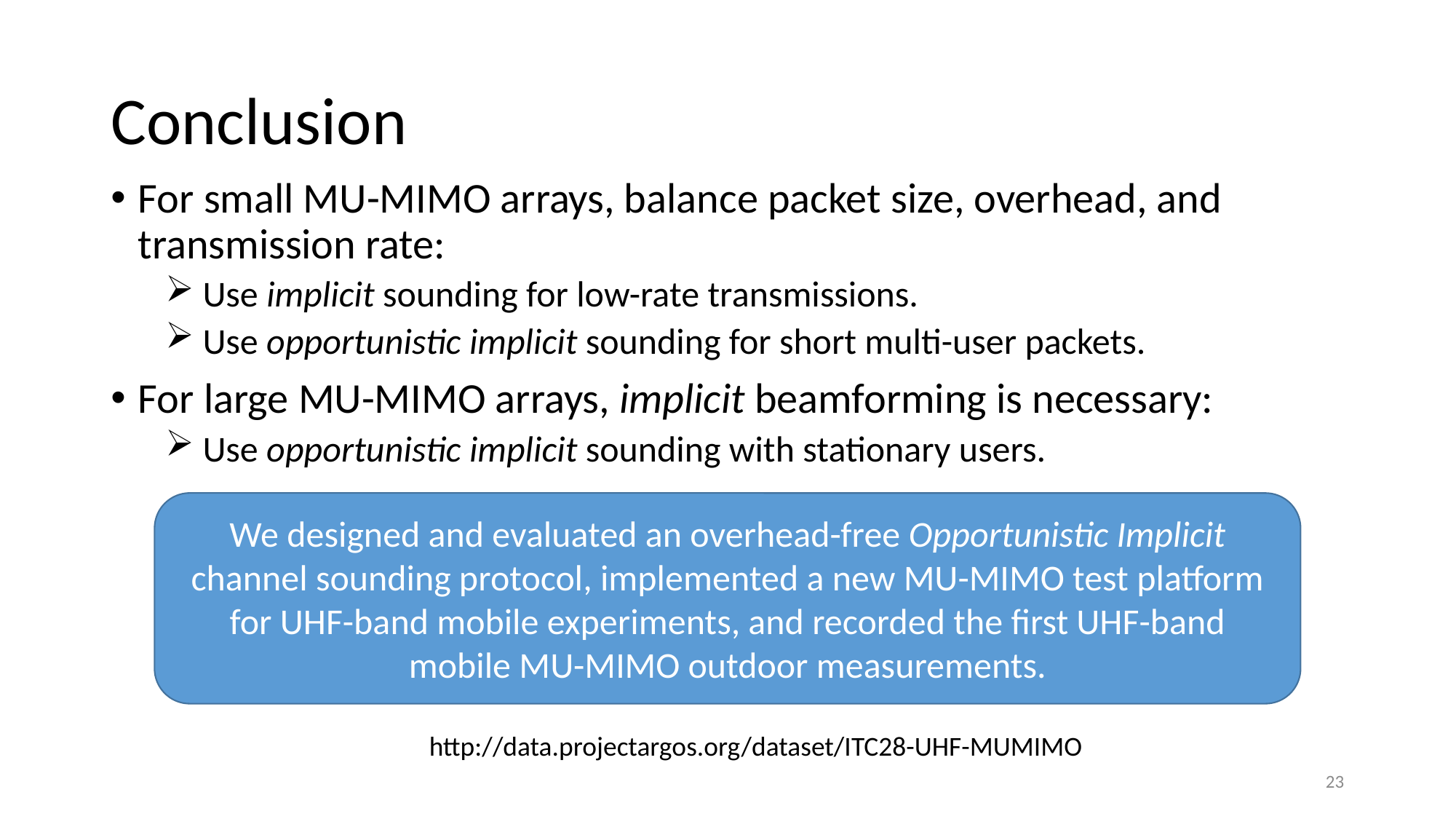

# Conclusion
For small MU-MIMO arrays, balance packet size, overhead, and transmission rate:
 Use implicit sounding for low-rate transmissions.
 Use opportunistic implicit sounding for short multi-user packets.
For large MU-MIMO arrays, implicit beamforming is necessary:
 Use opportunistic implicit sounding with stationary users.

We designed and evaluated an overhead-free Opportunistic Implicit channel sounding protocol, implemented a new MU-MIMO test platform for UHF-band mobile experiments, and recorded the first UHF-band mobile MU-MIMO outdoor measurements.
http://data.projectargos.org/dataset/ITC28-UHF-MUMIMO
23